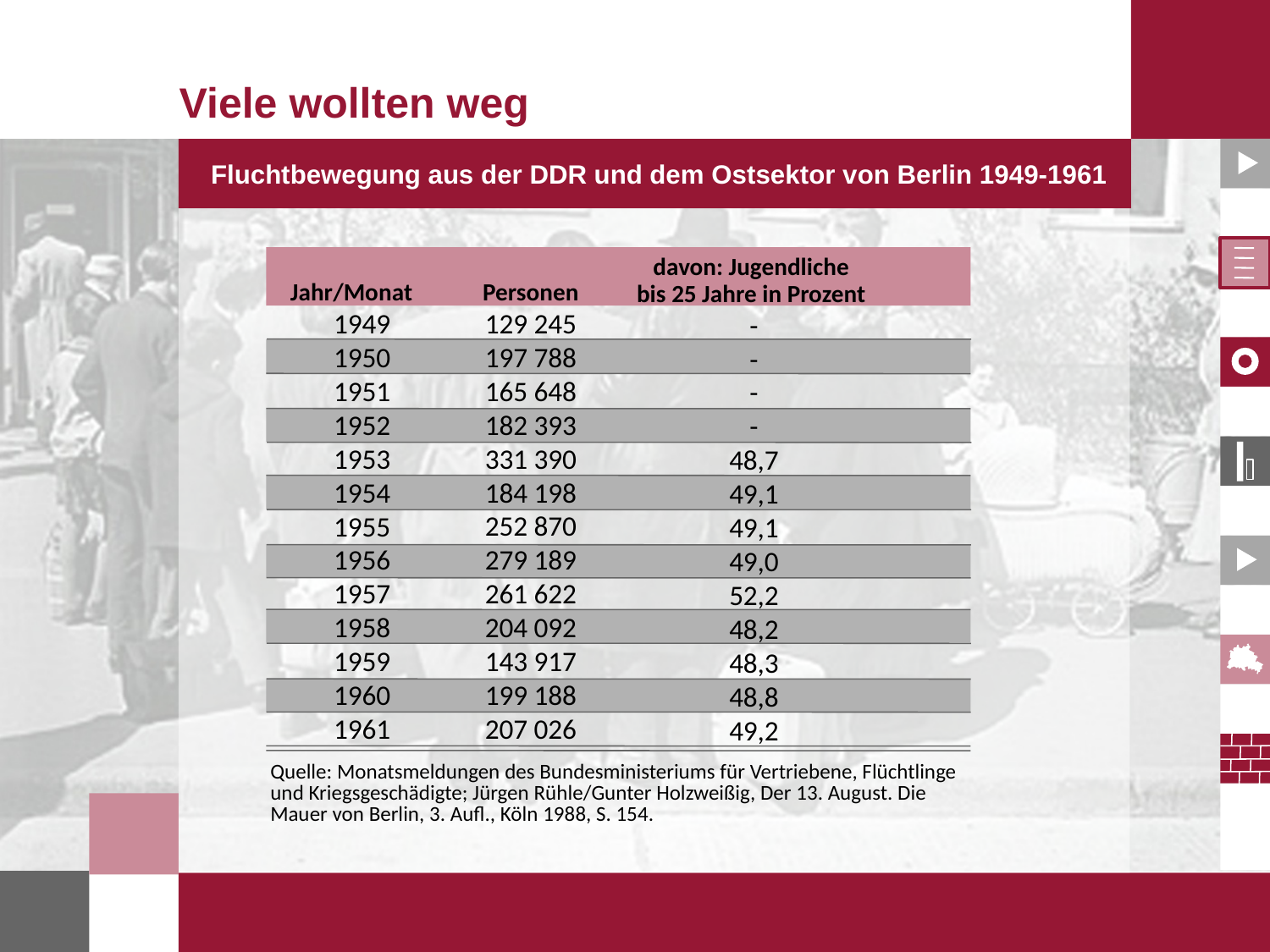

# Viele wollten weg

Fluchtbewegung aus der DDR und dem Ostsektor von Berlin 1949-1961

Personen
129 245
197 788
165 648
182 393
331 390
184 198
252 870
279 189
261 622
204 092
143 917
199 188
207 026

Jahr/Monat
1949
1950
1951
1952
1953
1954
1955
1956
1957
1958
1959
1960
1961

Quelle: Monatsmeldungen des Bundesministeriums für Vertriebene, Flüchtlinge und Kriegsgeschädigte; Jürgen Rühle/Gunter Holzweißig, Der 13. August. Die Mauer von Berlin, 3. Aufl., Köln 1988, S. 154.
davon: Jugendliche
bis 25 Jahre in Prozent
-
-
-
-
48,7
49,1
49,1
49,0
52,2
48,2
48,3
48,8
49,2